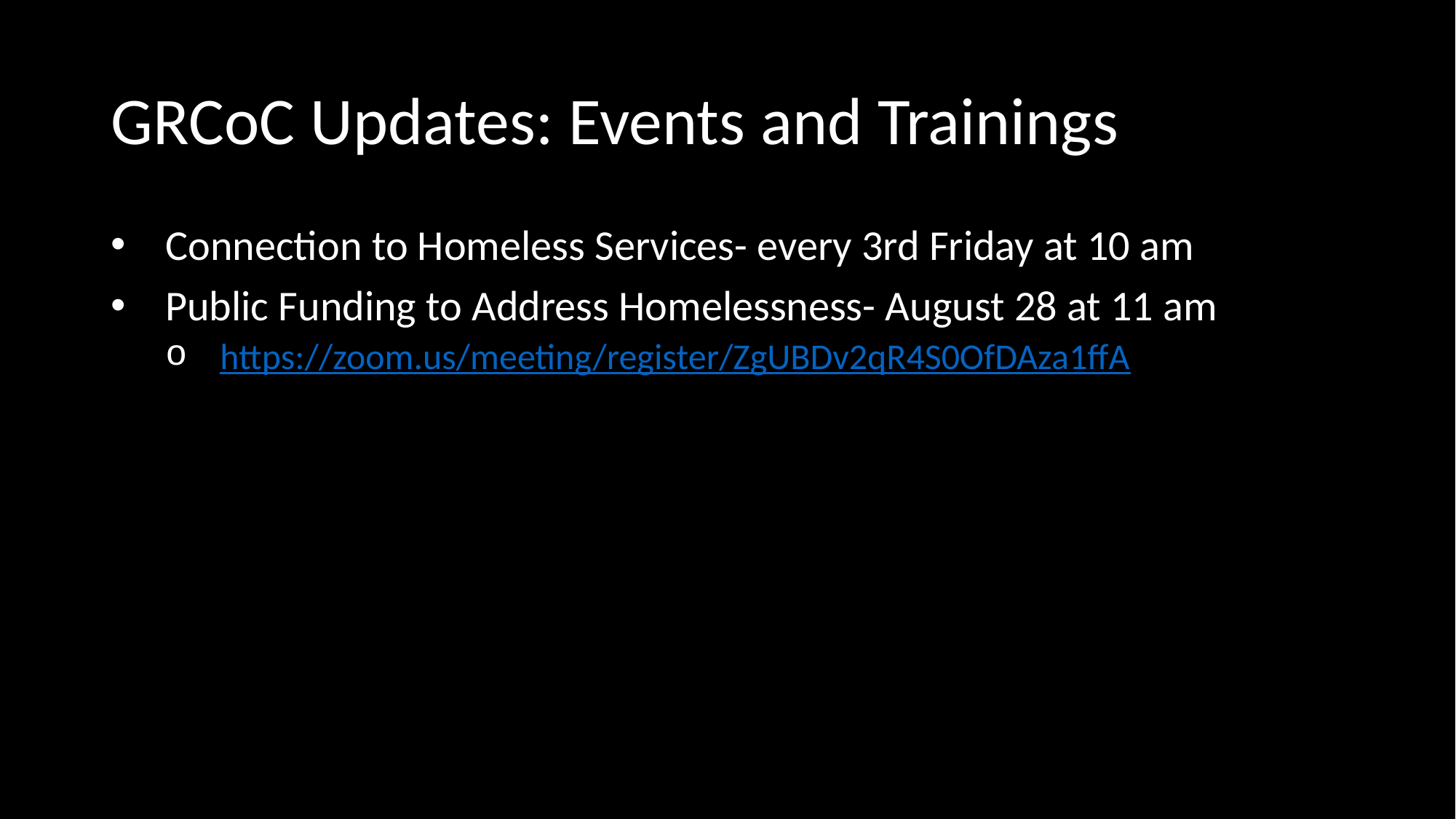

# GRCoC Updates: Events and Trainings
Connection to Homeless Services- every 3rd Friday at 10 am
Public Funding to Address Homelessness- August 28 at 11 am
https://zoom.us/meeting/register/ZgUBDv2qR4S0OfDAza1ffA